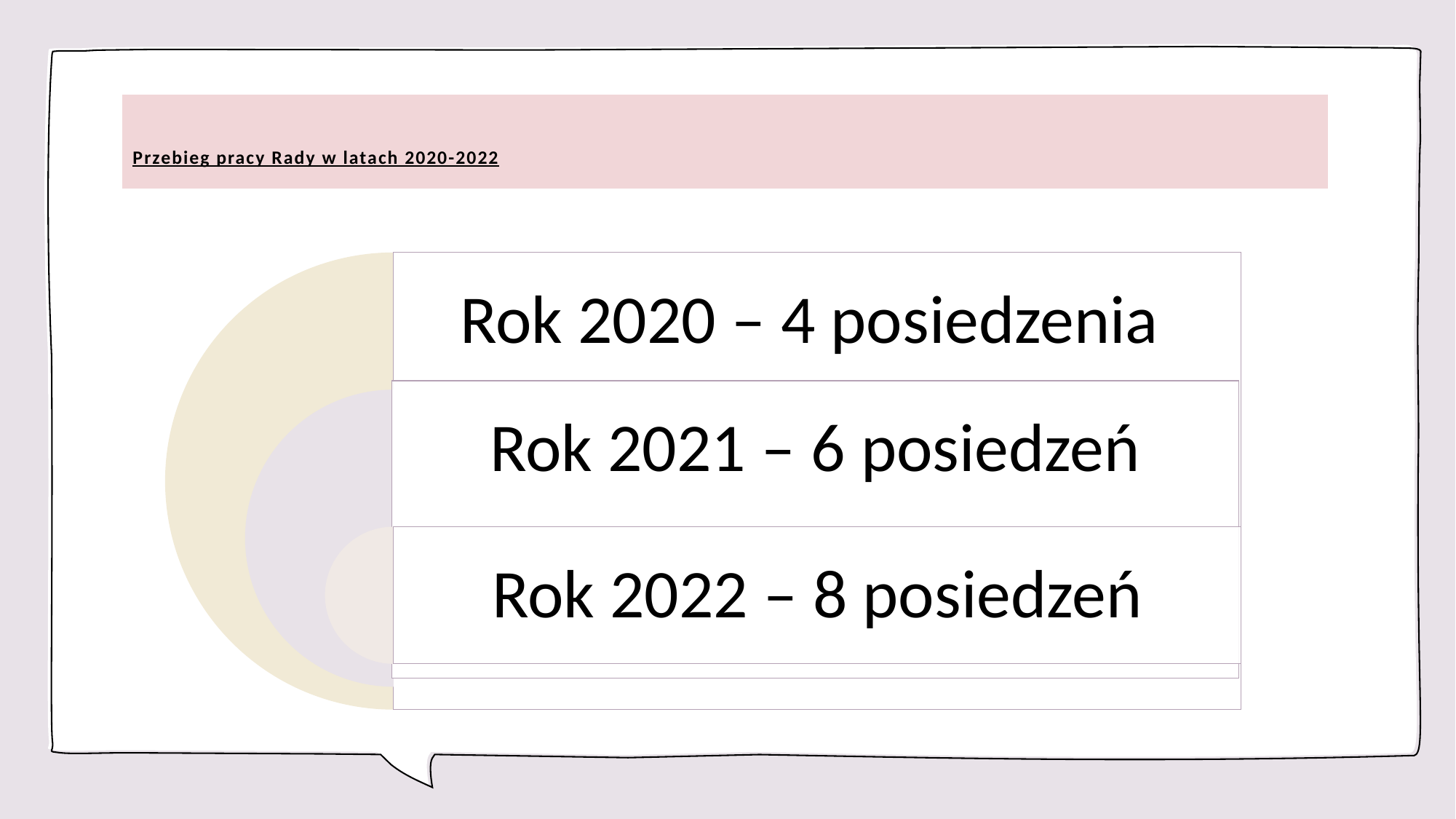

# Przebieg pracy Rady w latach 2020-2022
Rok 2020 – 4 posiedzenia
Rok 2021 – 6 posiedzeń
Rok 2022 – 8 posiedzeń